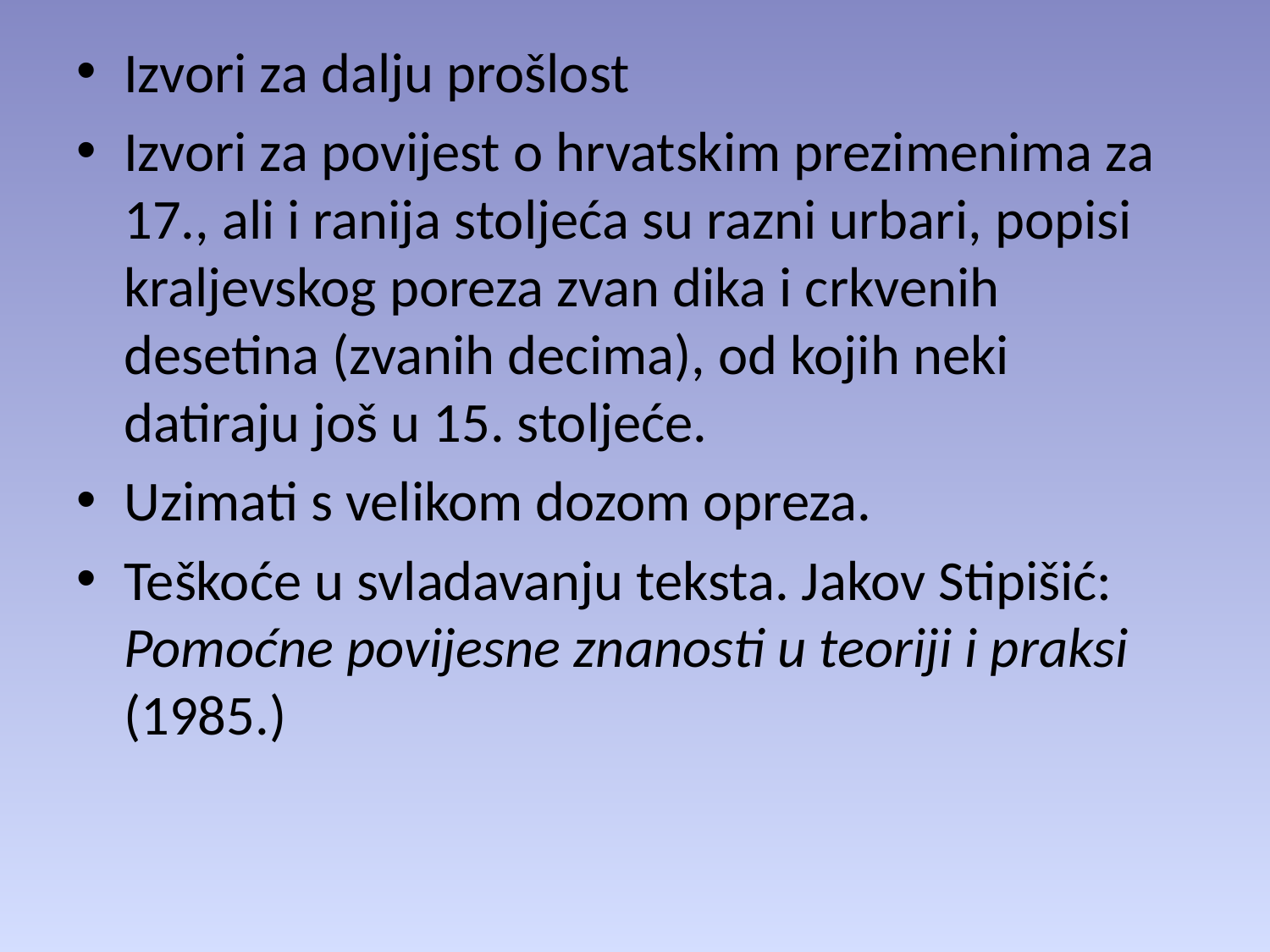

Izvori za dalju prošlost
Izvori za povijest o hrvatskim prezimenima za 17., ali i ranija stoljeća su razni urbari, popisi kraljevskog poreza zvan dika i crkvenih desetina (zvanih decima), od kojih neki datiraju još u 15. stoljeće.
Uzimati s velikom dozom opreza.
Teškoće u svladavanju teksta. Jakov Stipišić: Pomoćne povijesne znanosti u teoriji i praksi (1985.)